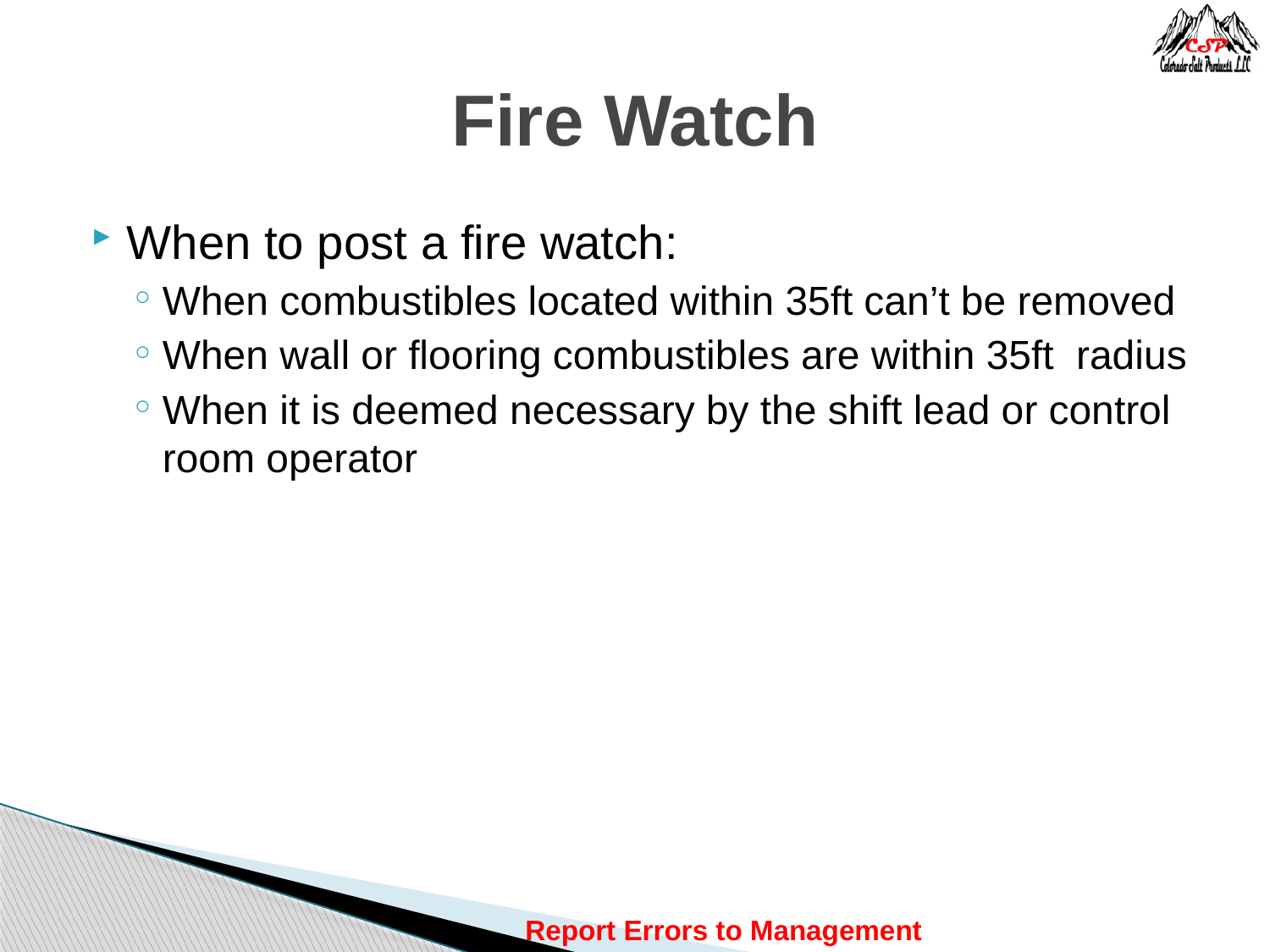

# Fire Watch
When to post a fire watch:
When combustibles located within 35ft can’t be removed
When wall or flooring combustibles are within 35ft  radius
When it is deemed necessary by the shift lead or control room operator
Report Errors to Management